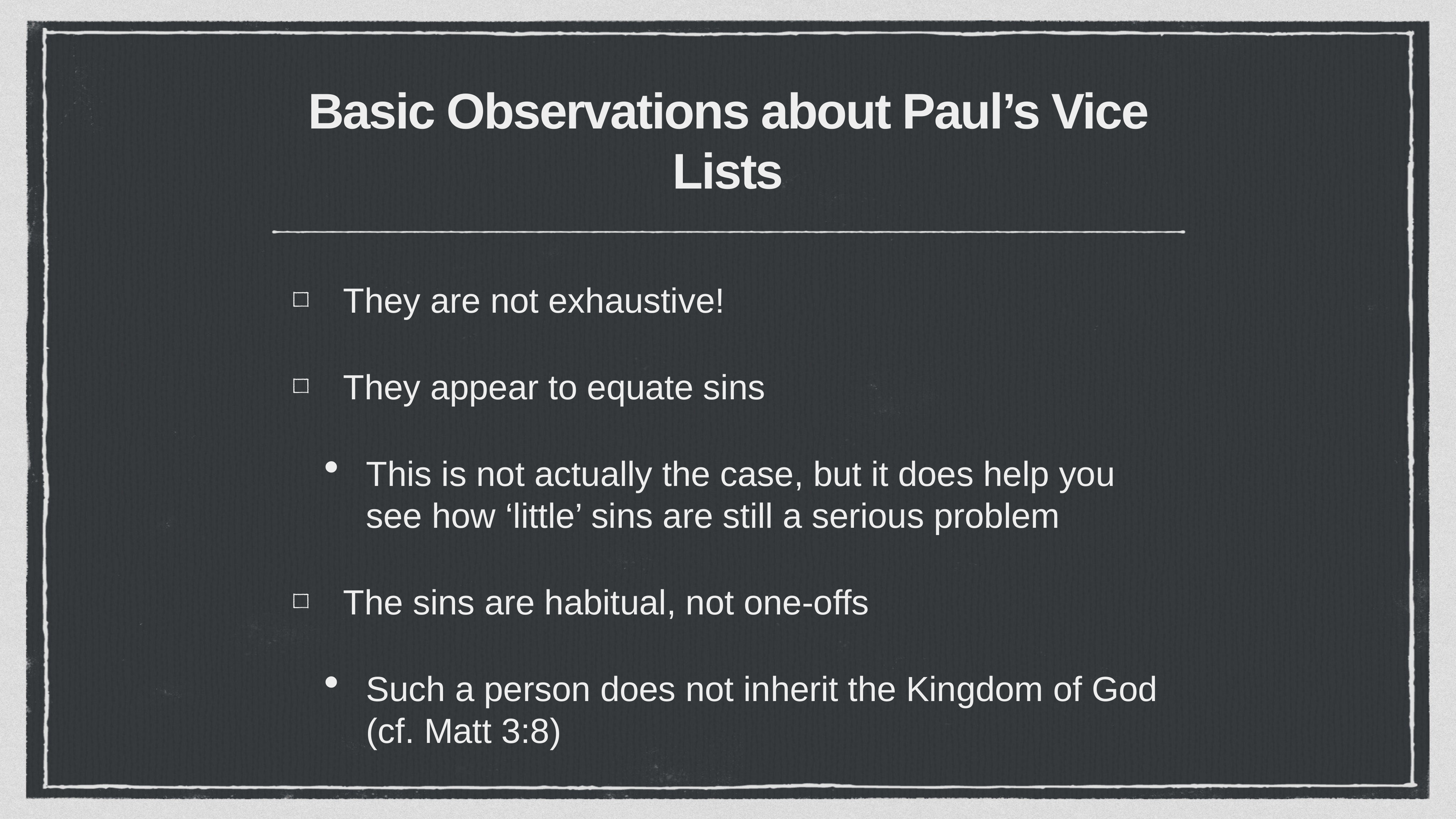

# Basic Observations about Paul’s Vice Lists
They are not exhaustive!
They appear to equate sins
This is not actually the case, but it does help you see how ‘little’ sins are still a serious problem
The sins are habitual, not one-offs
Such a person does not inherit the Kingdom of God (cf. Matt 3:8)